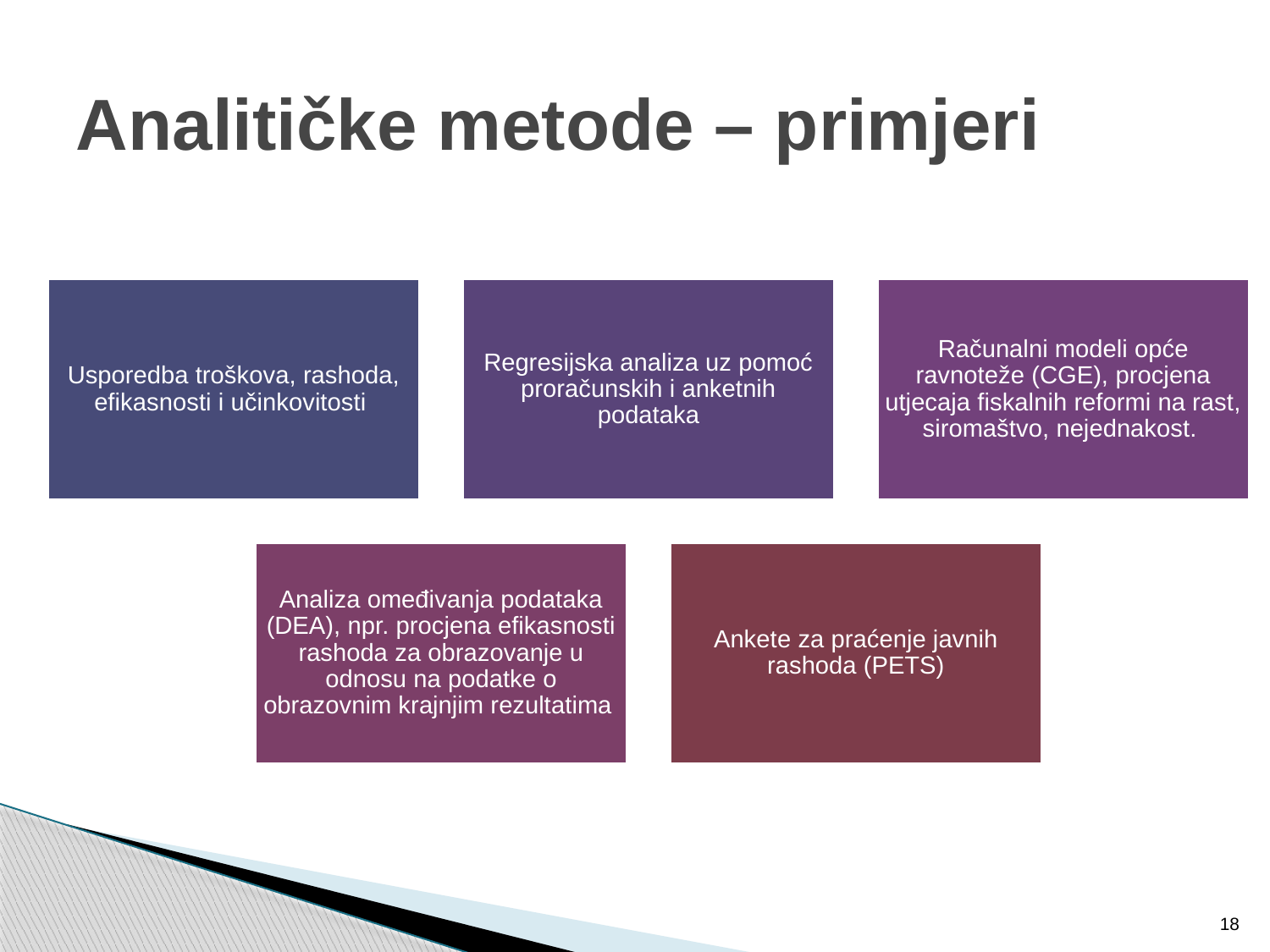

# Analitičke metode – primjeri
Usporedba troškova, rashoda, efikasnosti i učinkovitosti
Regresijska analiza uz pomoć proračunskih i anketnih podataka
Računalni modeli opće ravnoteže (CGE), procjena utjecaja fiskalnih reformi na rast, siromaštvo, nejednakost.
Analiza omeđivanja podataka (DEA), npr. procjena efikasnosti rashoda za obrazovanje u odnosu na podatke o obrazovnim krajnjim rezultatima
Ankete za praćenje javnih rashoda (PETS)
18